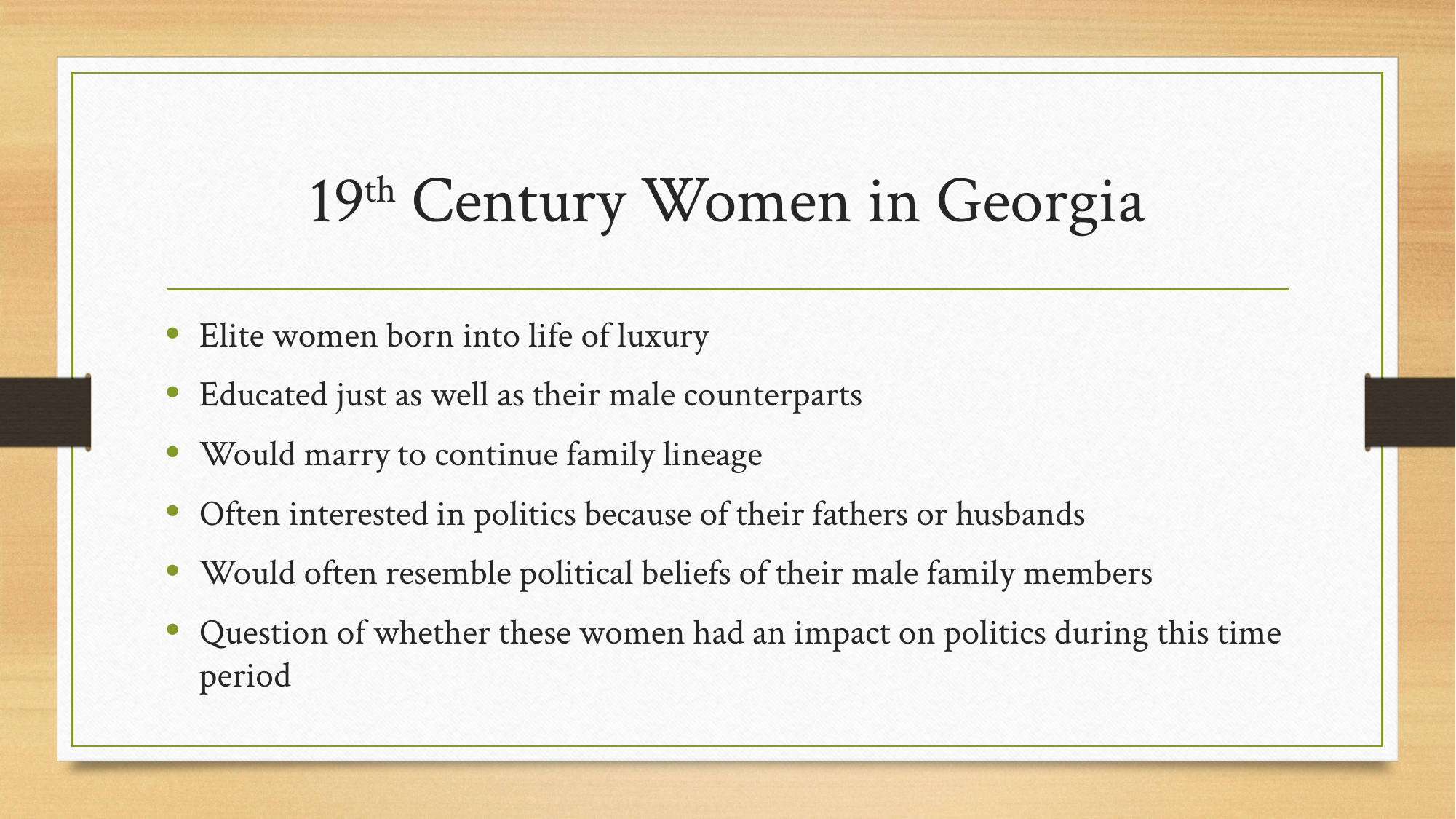

# 19th Century Women in Georgia
Elite women born into life of luxury
Educated just as well as their male counterparts
Would marry to continue family lineage
Often interested in politics because of their fathers or husbands
Would often resemble political beliefs of their male family members
Question of whether these women had an impact on politics during this time period